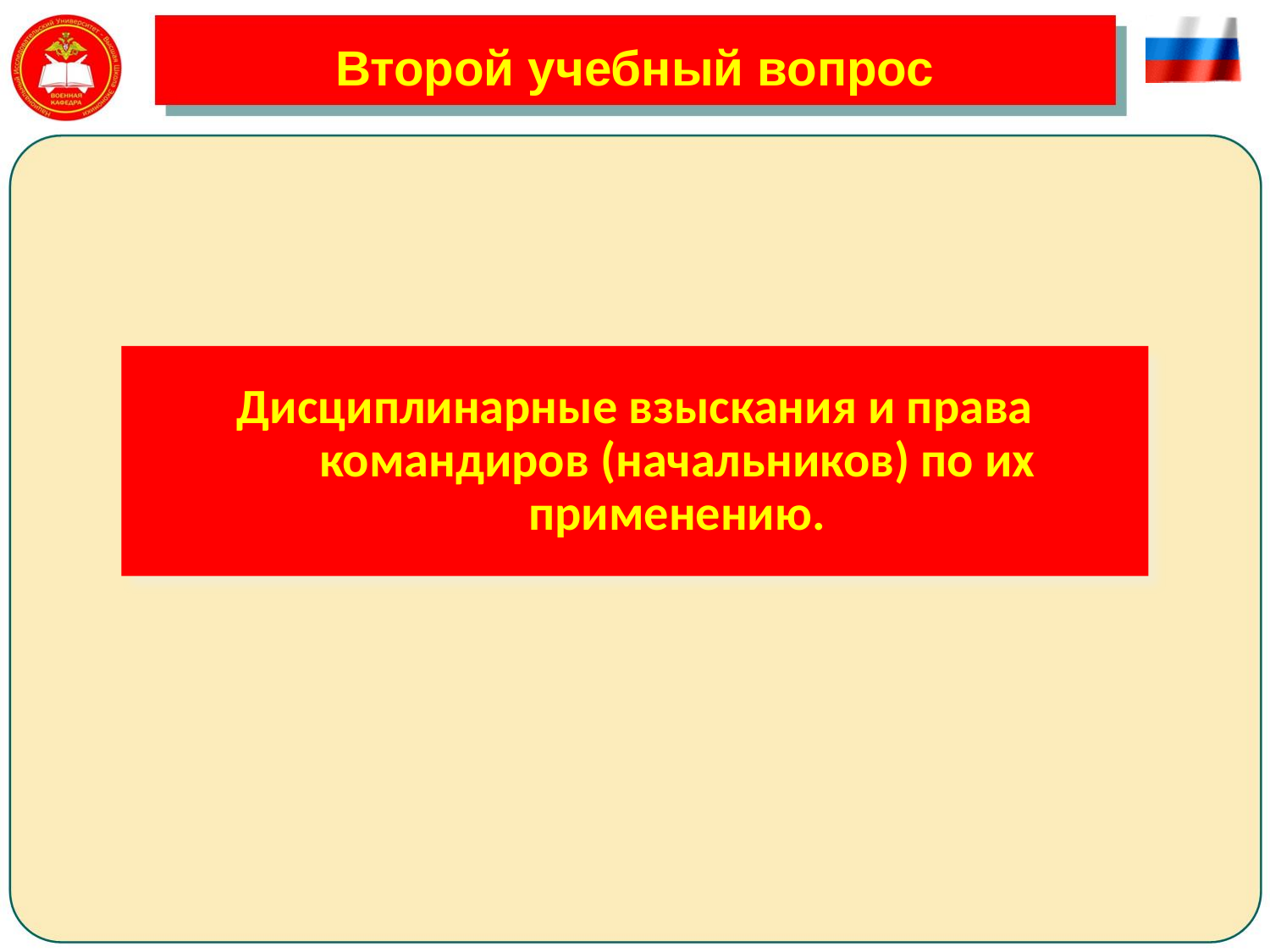

# Второй учебный вопрос
Дисциплинарные взыскания и права командиров (начальников) по их применению.